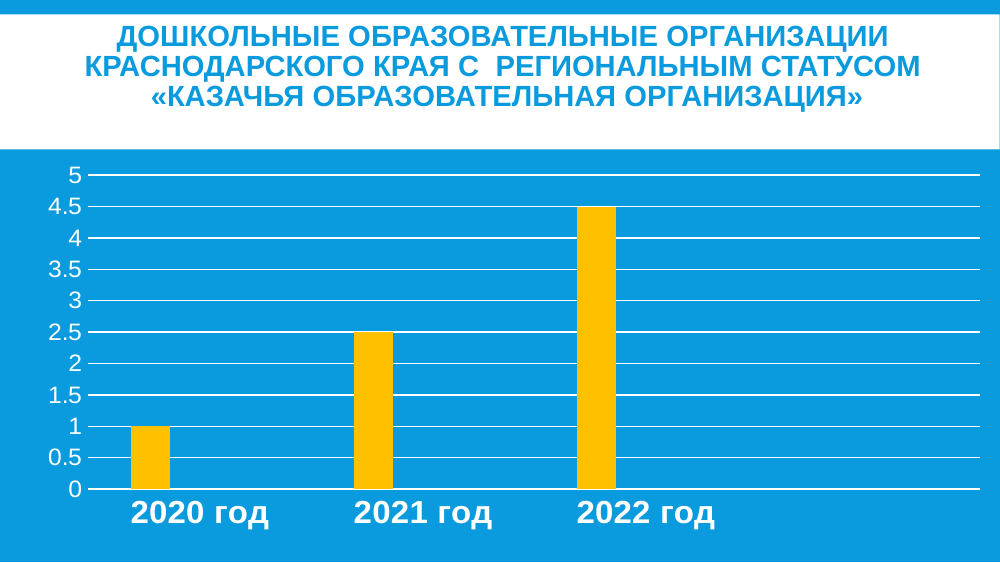

# Дошкольные образовательные организации Краснодарского края с  региональным статусом «казачья образовательная организация»

### Chart

| Category | Ряд 1 | Столбец1 | Столбец2 |
|---|---|---|---|
| 2020 год | 1.0 | None | None |
| 2021 год | 2.5 | None | None |
| 2022 год | 4.5 | None | None |